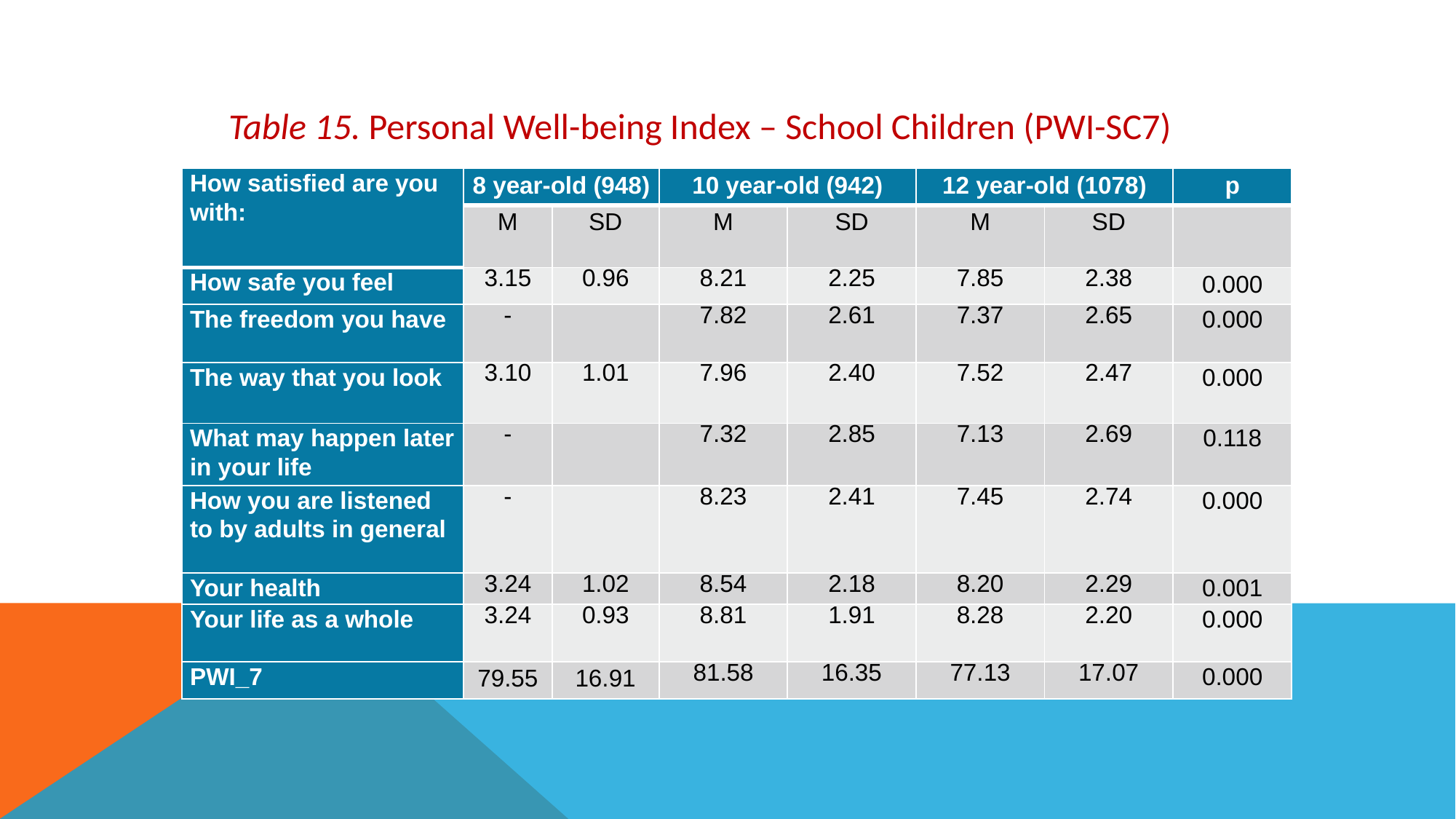

Table 15. Personal Well-being Index – School Children (PWI-SC7)
| How satisfied are you with: | 8 year-old (948) |  | 10 year-old (942) |  | 12 year-old (1078) |  | p |
| --- | --- | --- | --- | --- | --- | --- | --- |
|  | M | SD | M | SD | M | SD |  |
| How safe you feel | 3.15 | 0.96 | 8.21 | 2.25 | 7.85 | 2.38 | 0.000 |
| The freedom you have | - |  | 7.82 | 2.61 | 7.37 | 2.65 | 0.000 |
| The way that you look | 3.10 | 1.01 | 7.96 | 2.40 | 7.52 | 2.47 | 0.000 |
| What may happen later in your life | - |  | 7.32 | 2.85 | 7.13 | 2.69 | 0.118 |
| How you are listened to by adults in general | - |  | 8.23 | 2.41 | 7.45 | 2.74 | 0.000 |
| Your health | 3.24 | 1.02 | 8.54 | 2.18 | 8.20 | 2.29 | 0.001 |
| Your life as a whole | 3.24 | 0.93 | 8.81 | 1.91 | 8.28 | 2.20 | 0.000 |
| PWI\_7 | 79.55 | 16.91 | 81.58 | 16.35 | 77.13 | 17.07 | 0.000 |